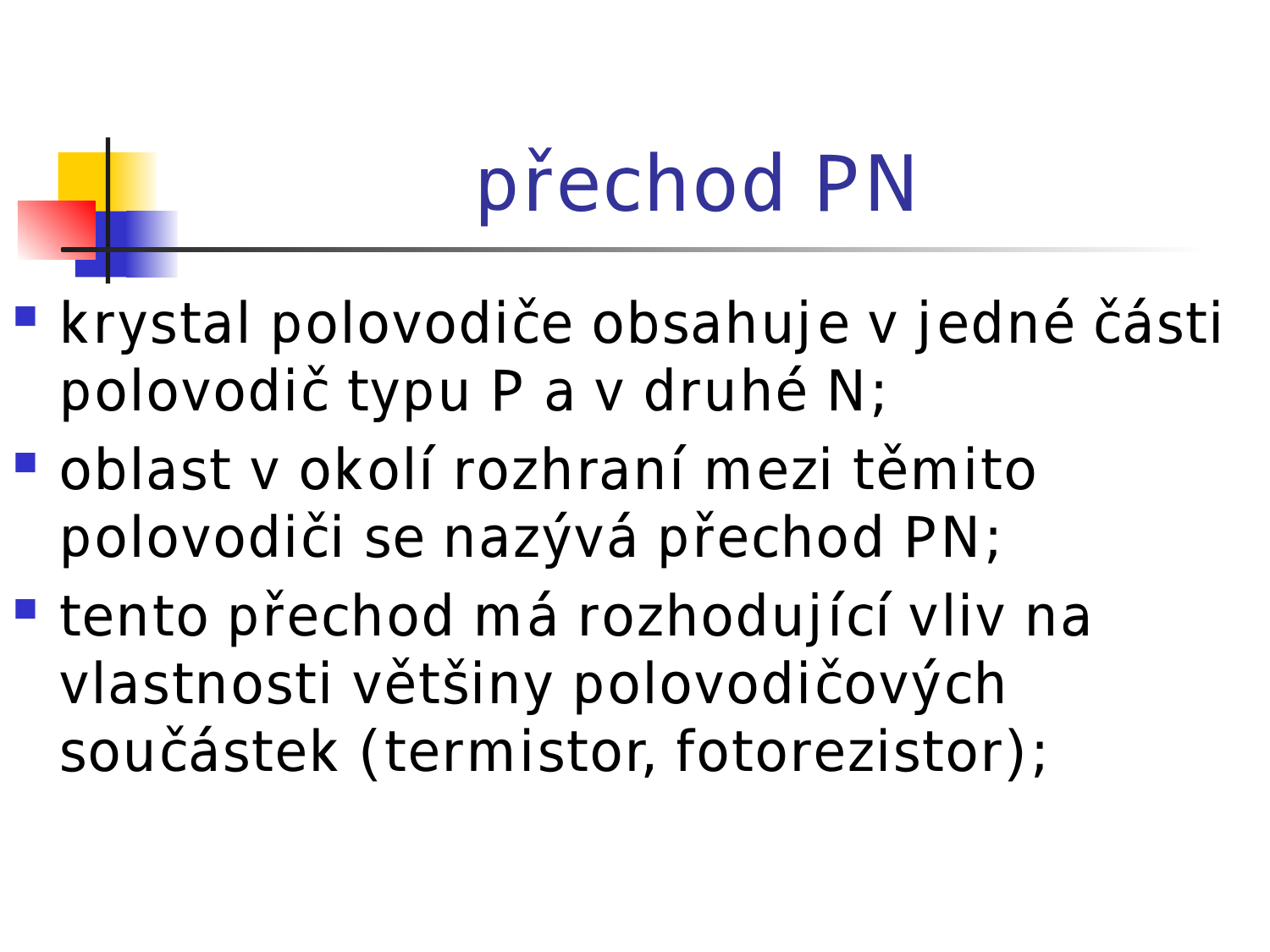

# přechod PN
krystal polovodiče obsahuje v jedné části polovodič typu P a v druhé N;
oblast v okolí rozhraní mezi těmito polovodiči se nazývá přechod PN;
tento přechod má rozhodující vliv na vlastnosti většiny polovodičových součástek (termistor, fotorezistor);